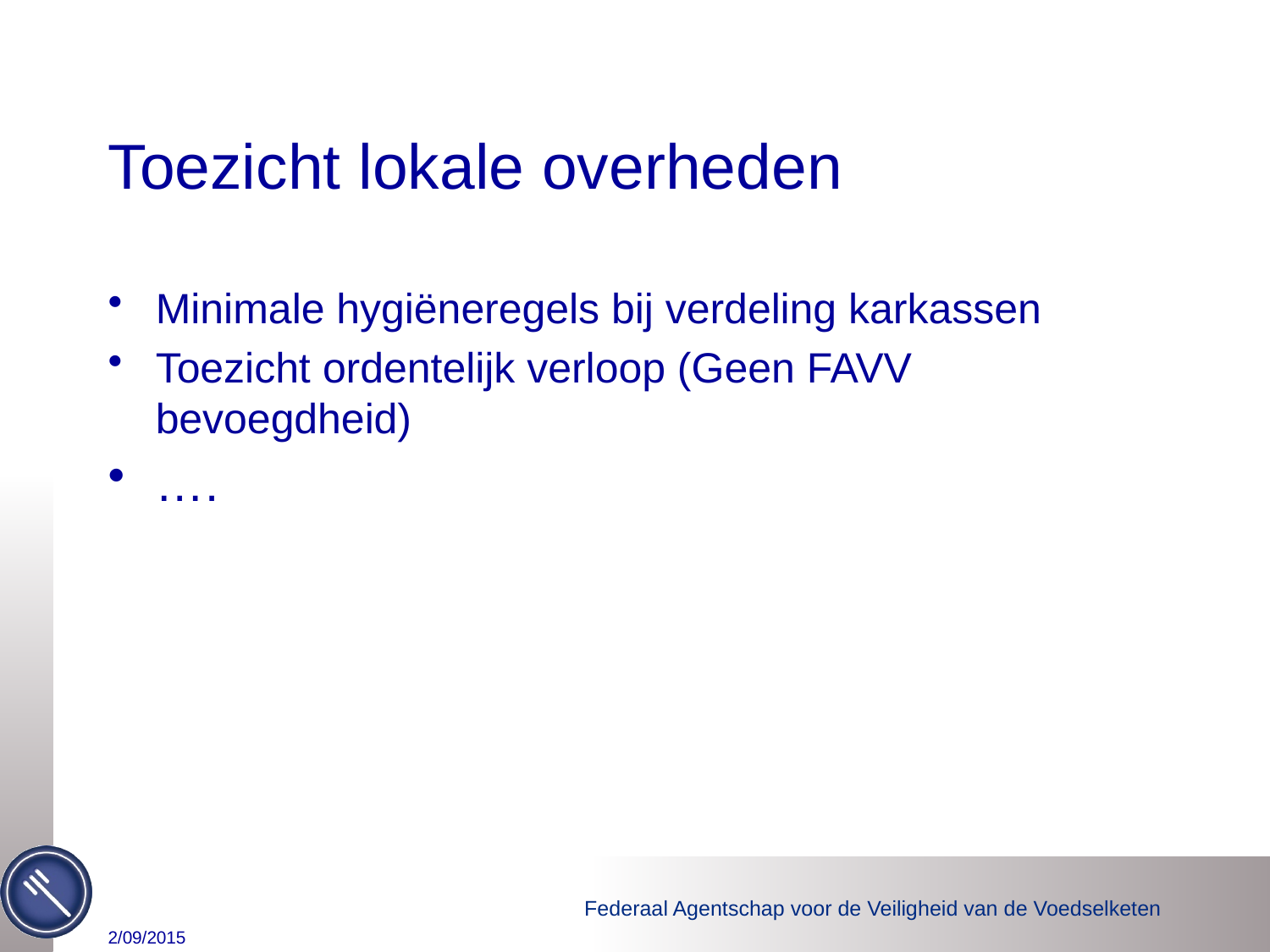

# Toezicht lokale overheden
Minimale hygiëneregels bij verdeling karkassen
Toezicht ordentelijk verloop (Geen FAVV bevoegdheid)
….

2/09/2015